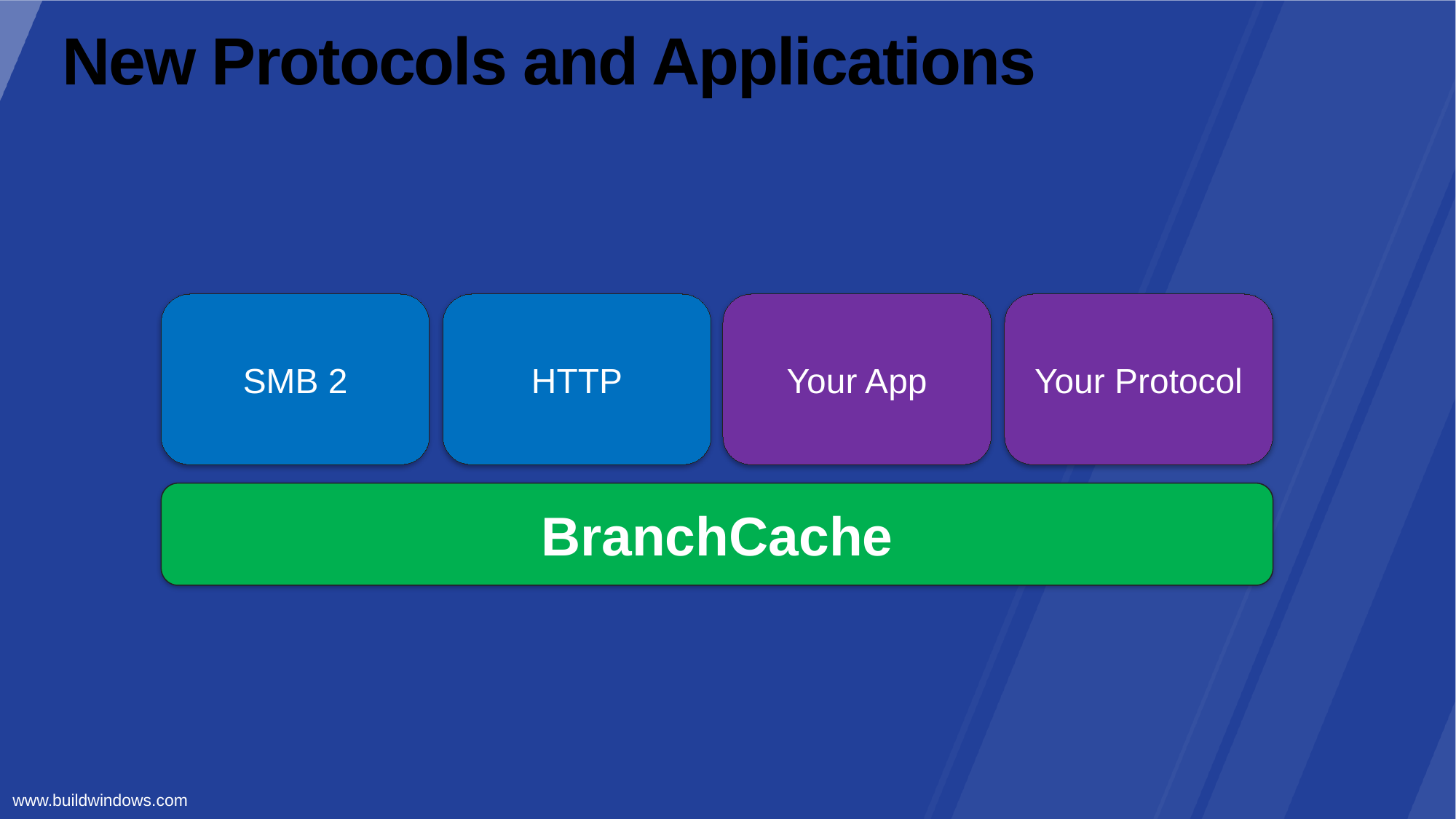

# New Protocols and Applications
SMB 2
HTTP
Your App
Your Protocol
BranchCache